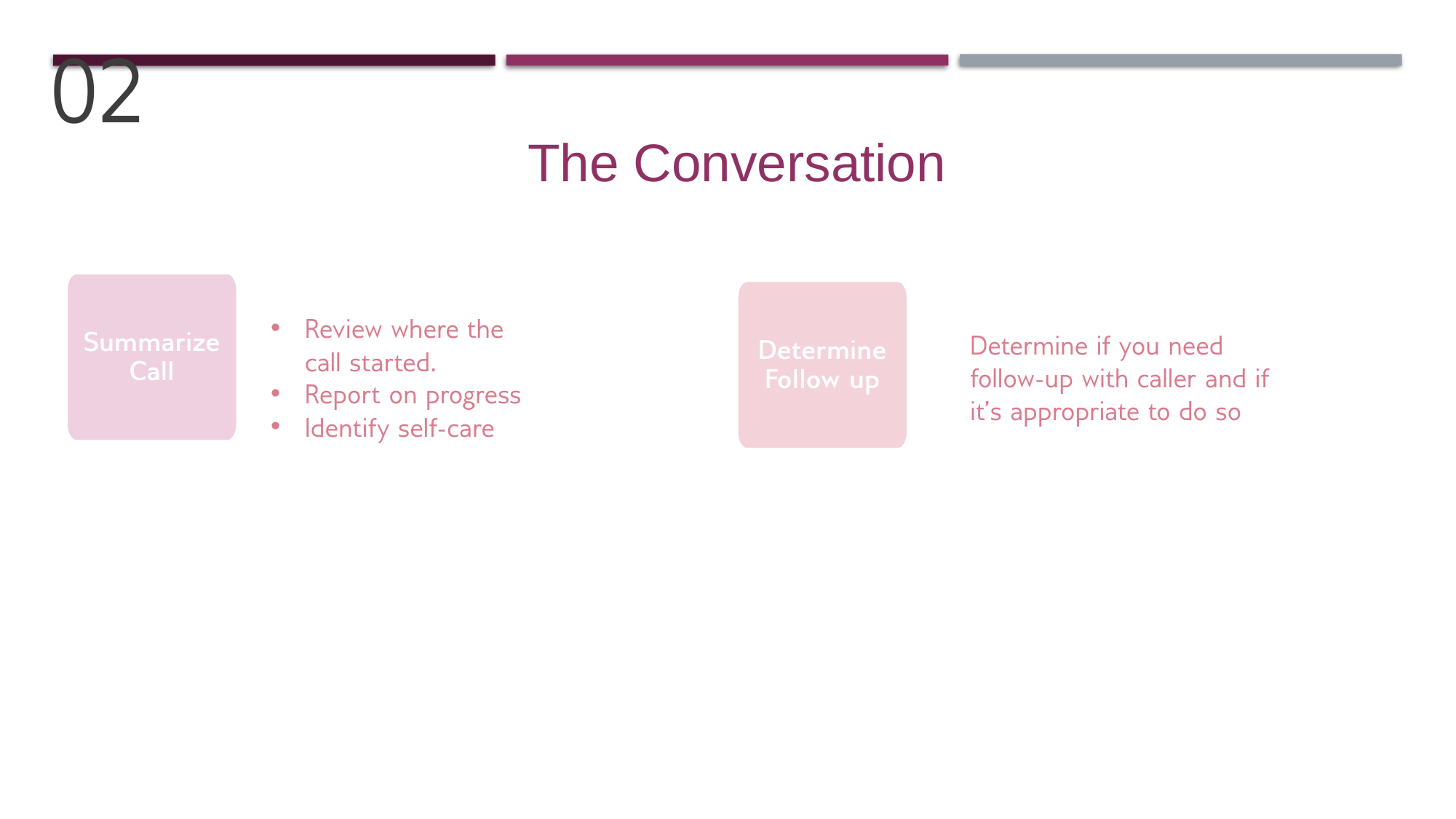

02
The Conversation
Summarize Call
Determine Follow up
Review where the call started.
Report on progress
Identify self-care
Determine if you need follow-up with caller and if it’s appropriate to do so